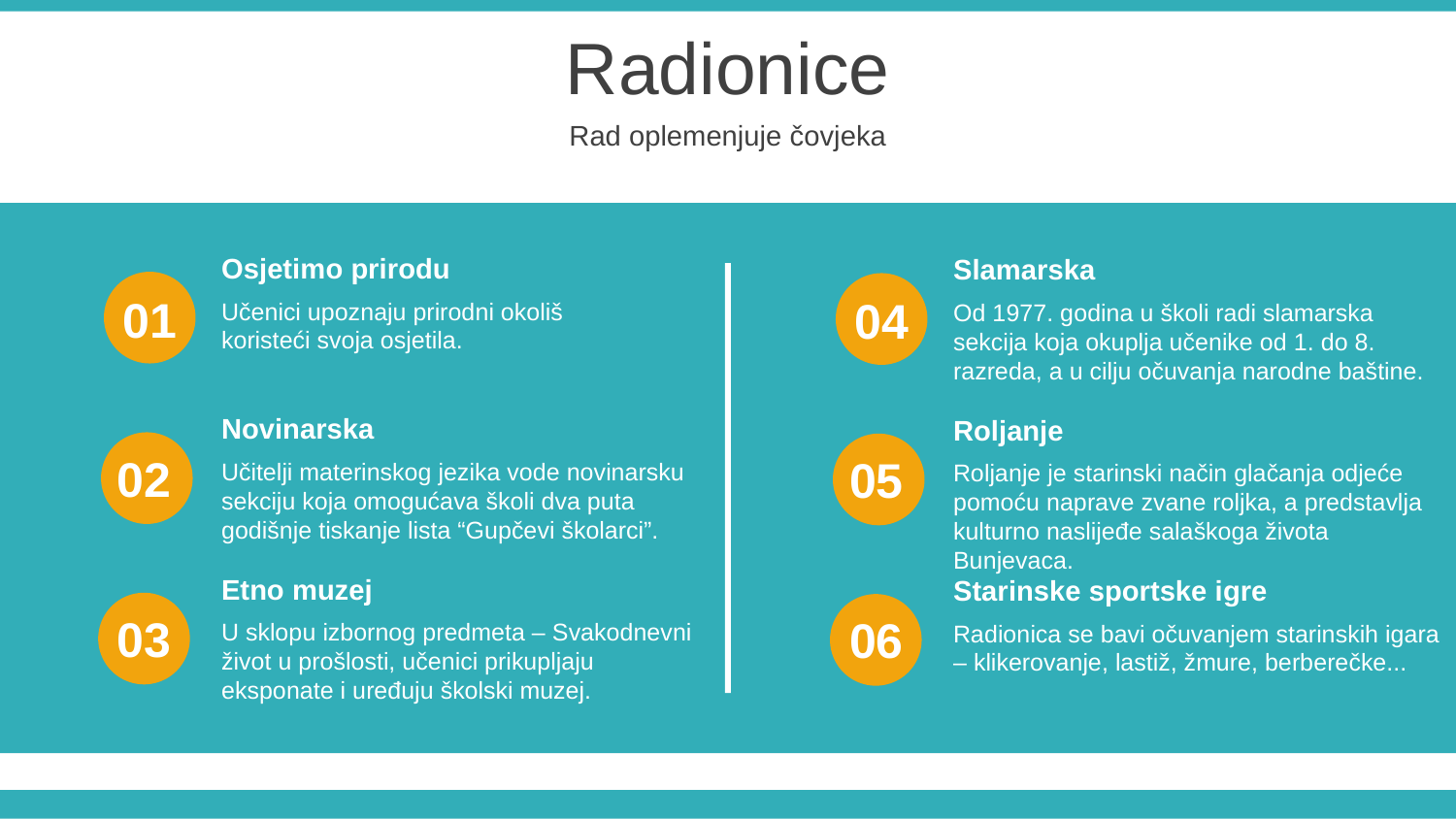

Radionice
Rad oplemenjuje čovjeka

Osjetimo prirodu
Učenici upoznaju prirodni okoliš koristeći svoja osjetila.

Slamarska
Od 1977. godina u školi radi slamarska sekcija koja okuplja učenike od 1. do 8. razreda, a u cilju očuvanja narodne baštine.

01
04
Novinarska
Učitelji materinskog jezika vode novinarsku sekciju koja omogućava školi dva puta godišnje tiskanje lista “Gupčevi školarci”.
Roljanje
Roljanje je starinski način glačanja odjeće pomoću naprave zvane roljka, a predstavlja kulturno naslijeđe salaškoga života Bunjevaca.

02
05
Etno muzej
U sklopu izbornog predmeta – Svakodnevni život u prošlosti, učenici prikupljaju eksponate i uređuju školski muzej.
Starinske sportske igre
Radionica se bavi očuvanjem starinskih igara – klikerovanje, lastiž, žmure, berberečke...

03
06